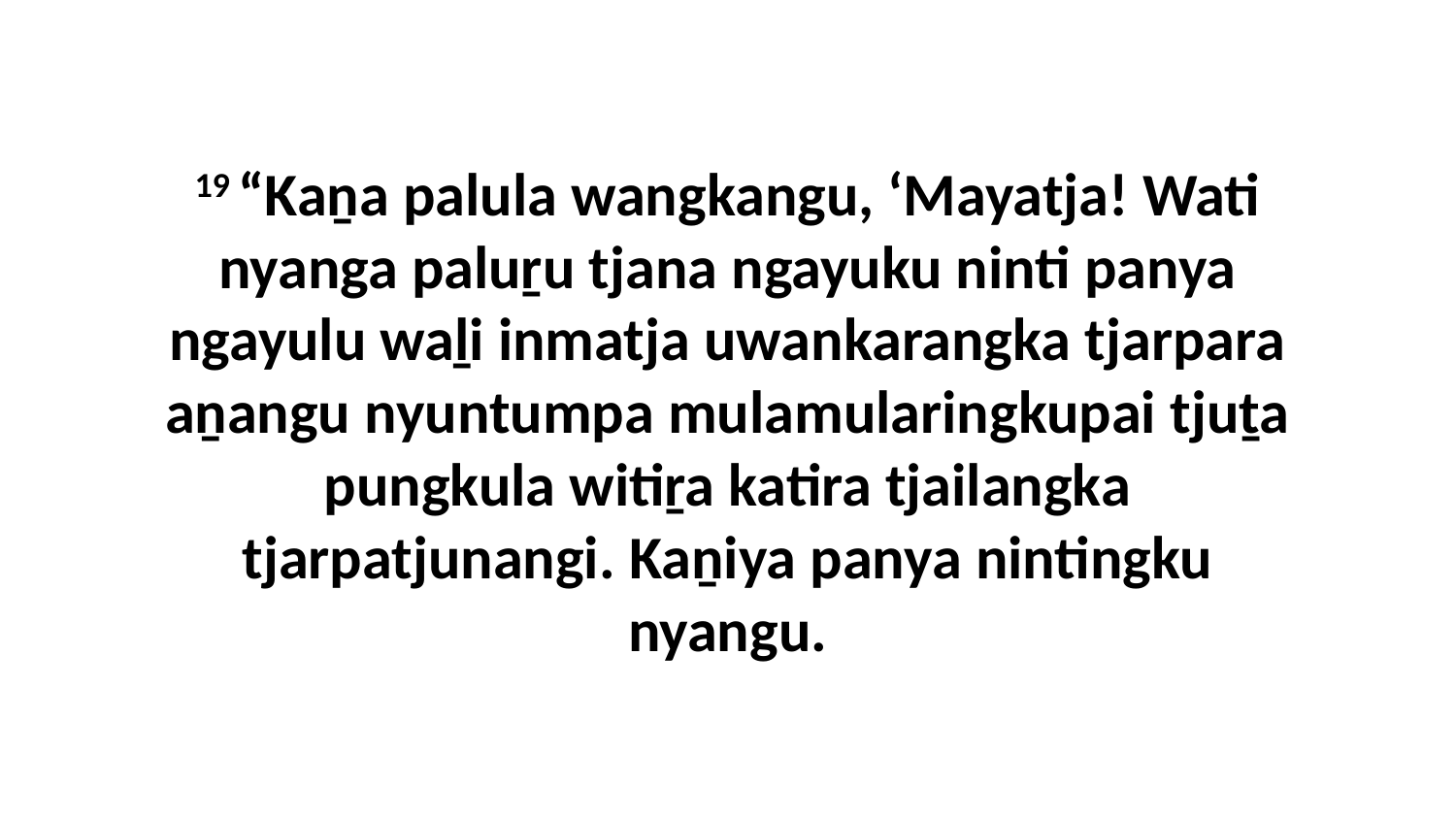

19 “Kaṉa palula wangkangu, ‘Mayatja! Wati nyanga paluṟu tjana ngayuku ninti panya ngayulu waḻi inmatja uwankarangka tjarpara aṉangu nyuntumpa mulamularingkupai tjuṯa pungkula witiṟa katira tjailangka tjarpatjunangi. Kaṉiya panya nintingku nyangu.